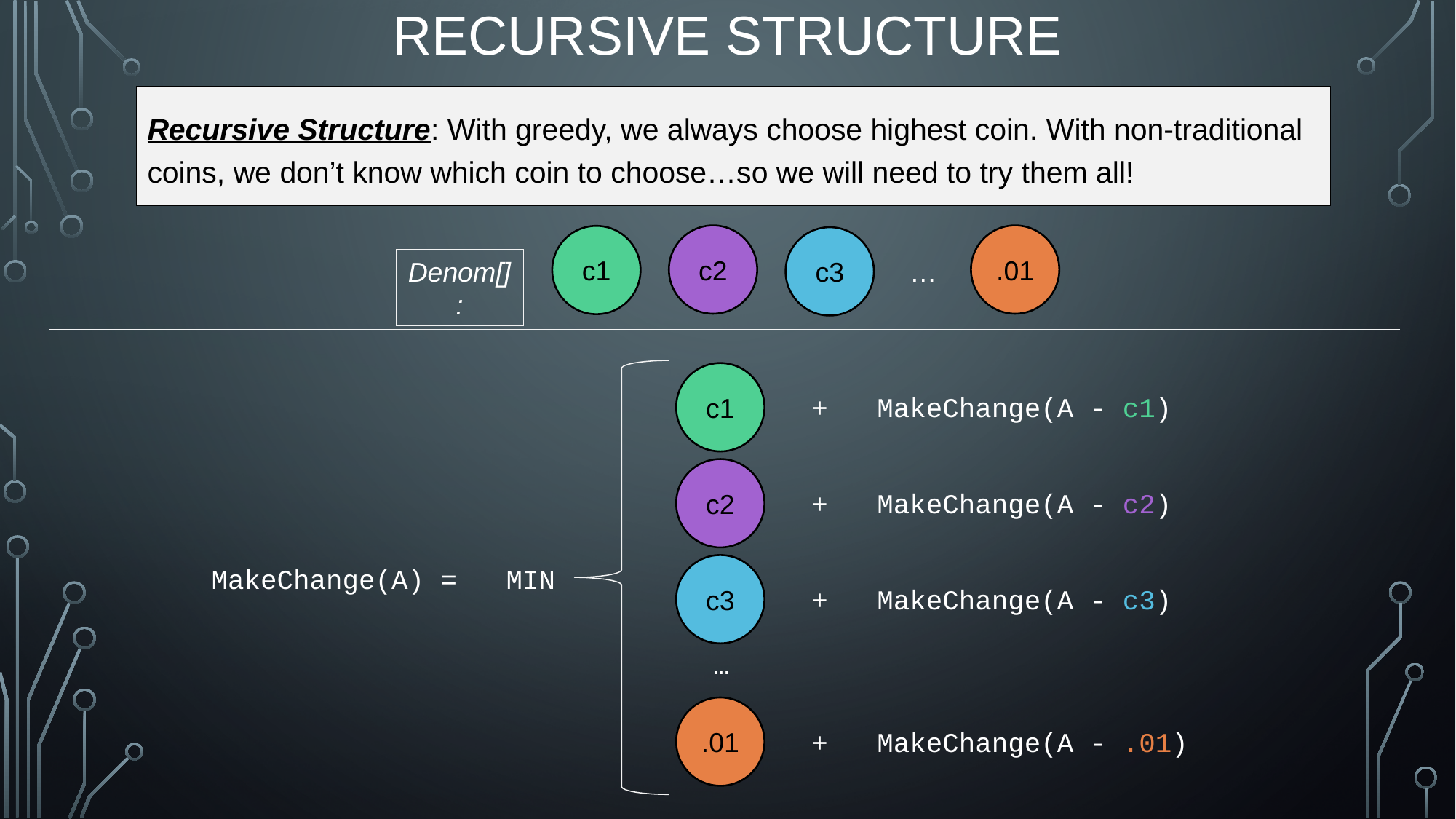

# Recursive Structure
Recursive Structure: With greedy, we always choose highest coin. With non-traditional coins, we don’t know which coin to choose…so we will need to try them all!
.01
c2
c1
c3
Denom[]:
…

c1
+   MakeChange(A - c1)
c2
+   MakeChange(A - c2)
c3
MakeChange(A) =   MIN
+   MakeChange(A - c3)
…
.01
+   MakeChange(A - .01)